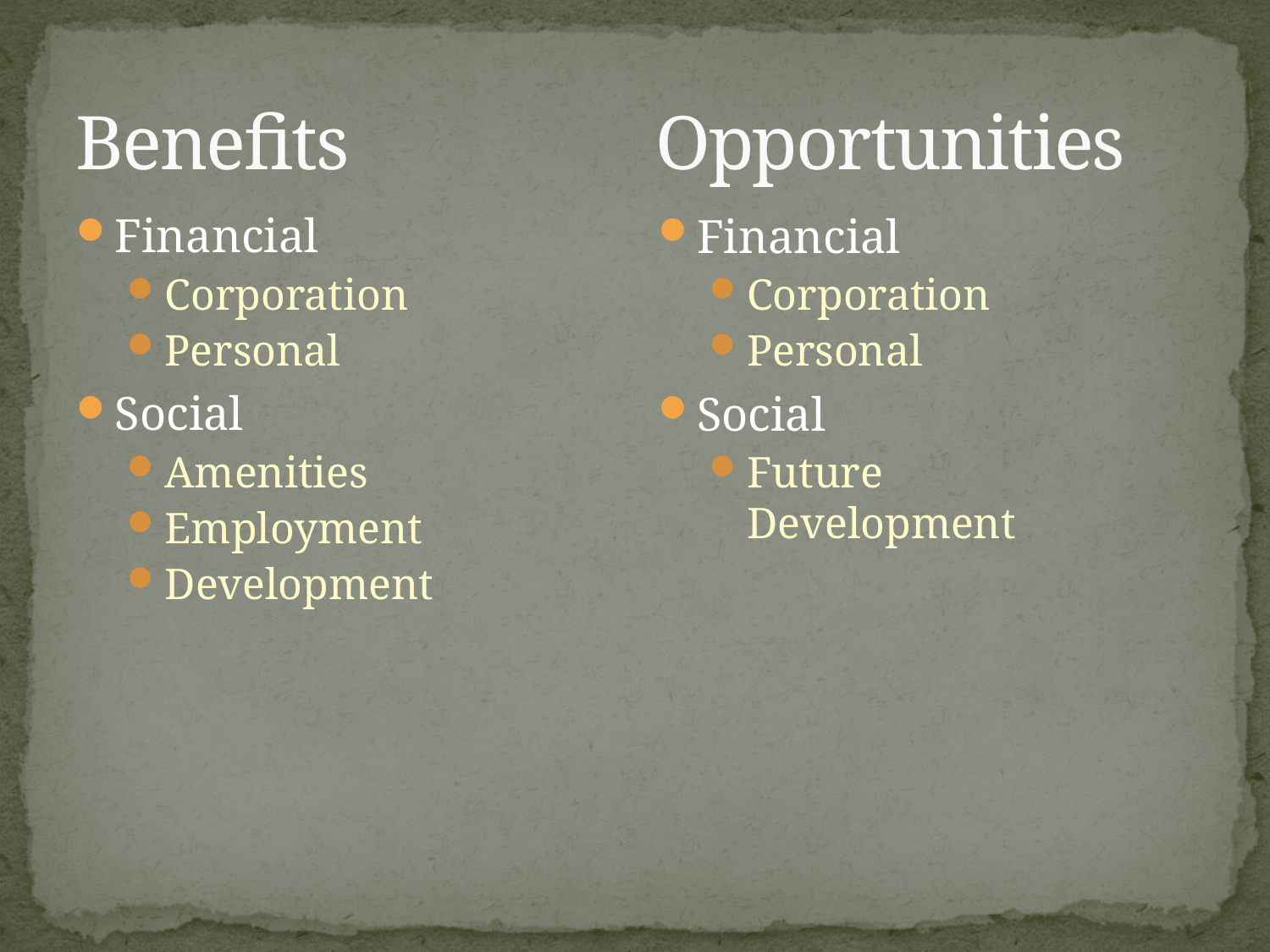

# Benefits	Opportunities
Financial
Corporation
Personal
Social
Amenities
Employment
Development
Financial
Corporation
Personal
Social
Future Development